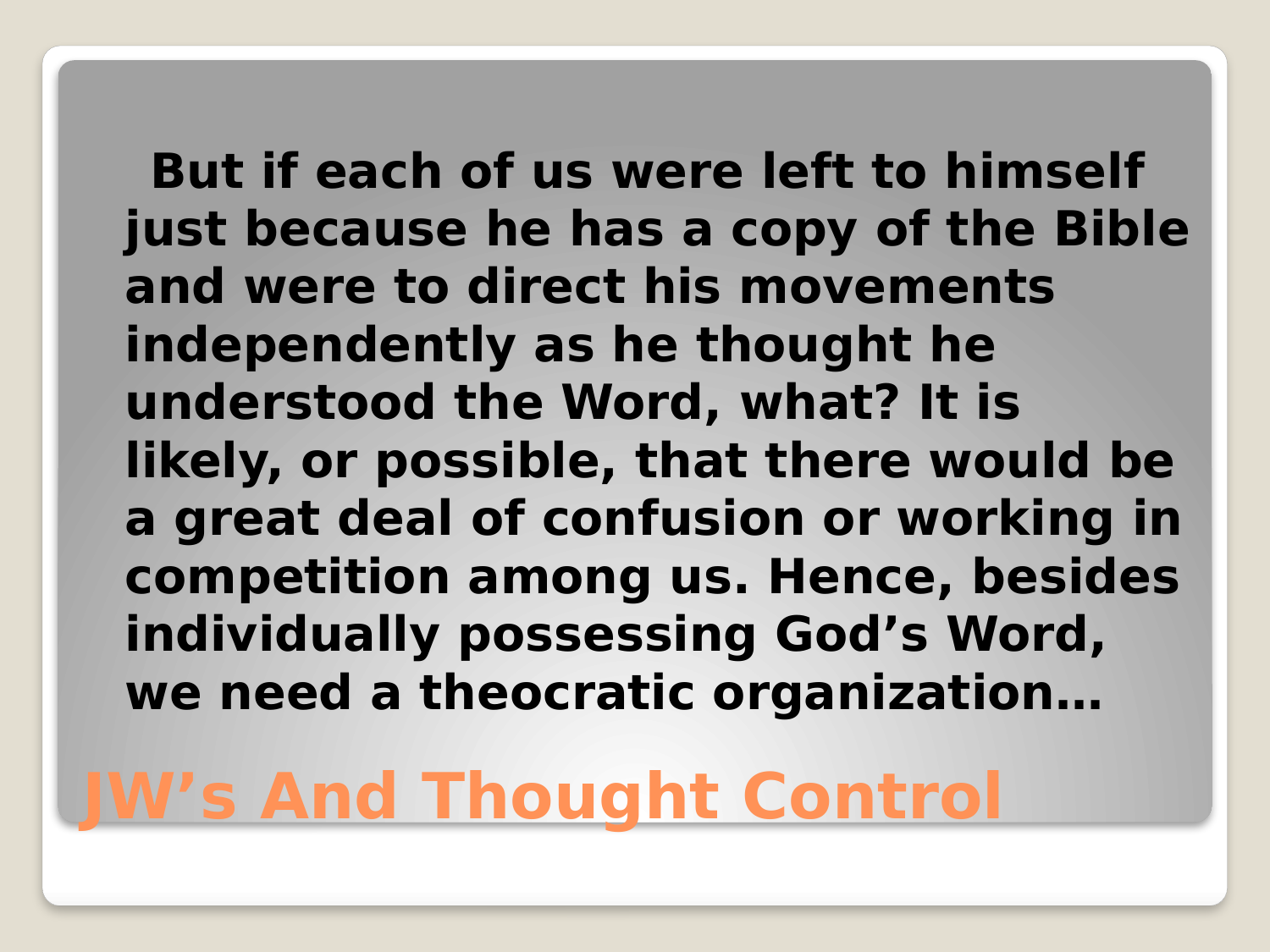

But if each of us were left to himself just because he has a copy of the Bible and were to direct his movements independently as he thought he understood the Word, what? It is likely, or possible, that there would be a great deal of confusion or working in competition among us. Hence, besides individually possessing God’s Word, we need a theocratic organization…
# JW’s And Thought Control